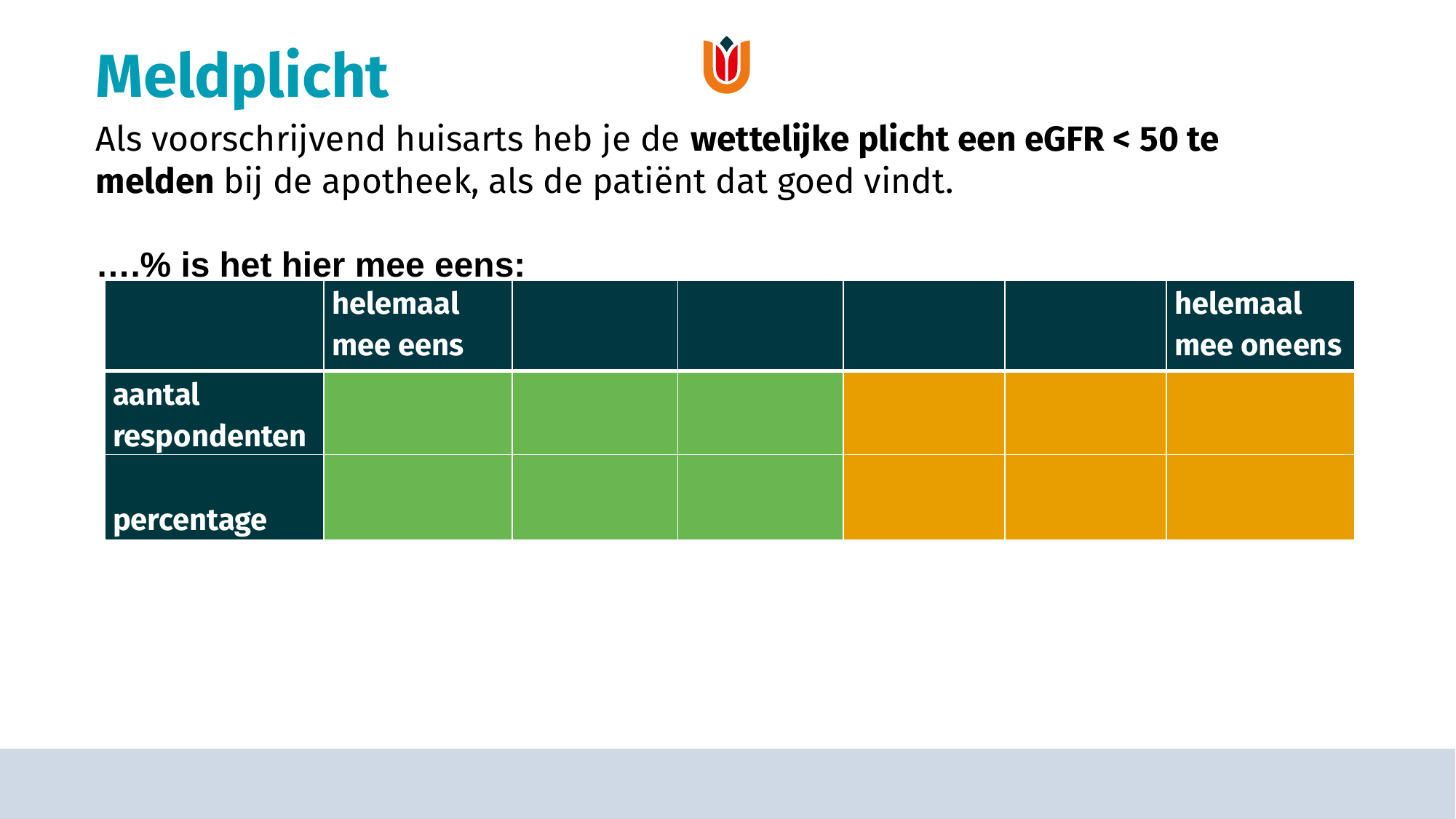

# Meldplicht
Als voorschrijvend huisarts heb je de wettelijke plicht een eGFR < 50 te melden bij de apotheek, als de patiënt dat goed vindt.

….% is het hier mee eens:
|  | helemaal mee eens |  |  |  |  | helemaal mee oneens |
| --- | --- | --- | --- | --- | --- | --- |
| aantal respondenten |  |  |  |  |  |  |
| percentage |  |  |  |  |  |  |